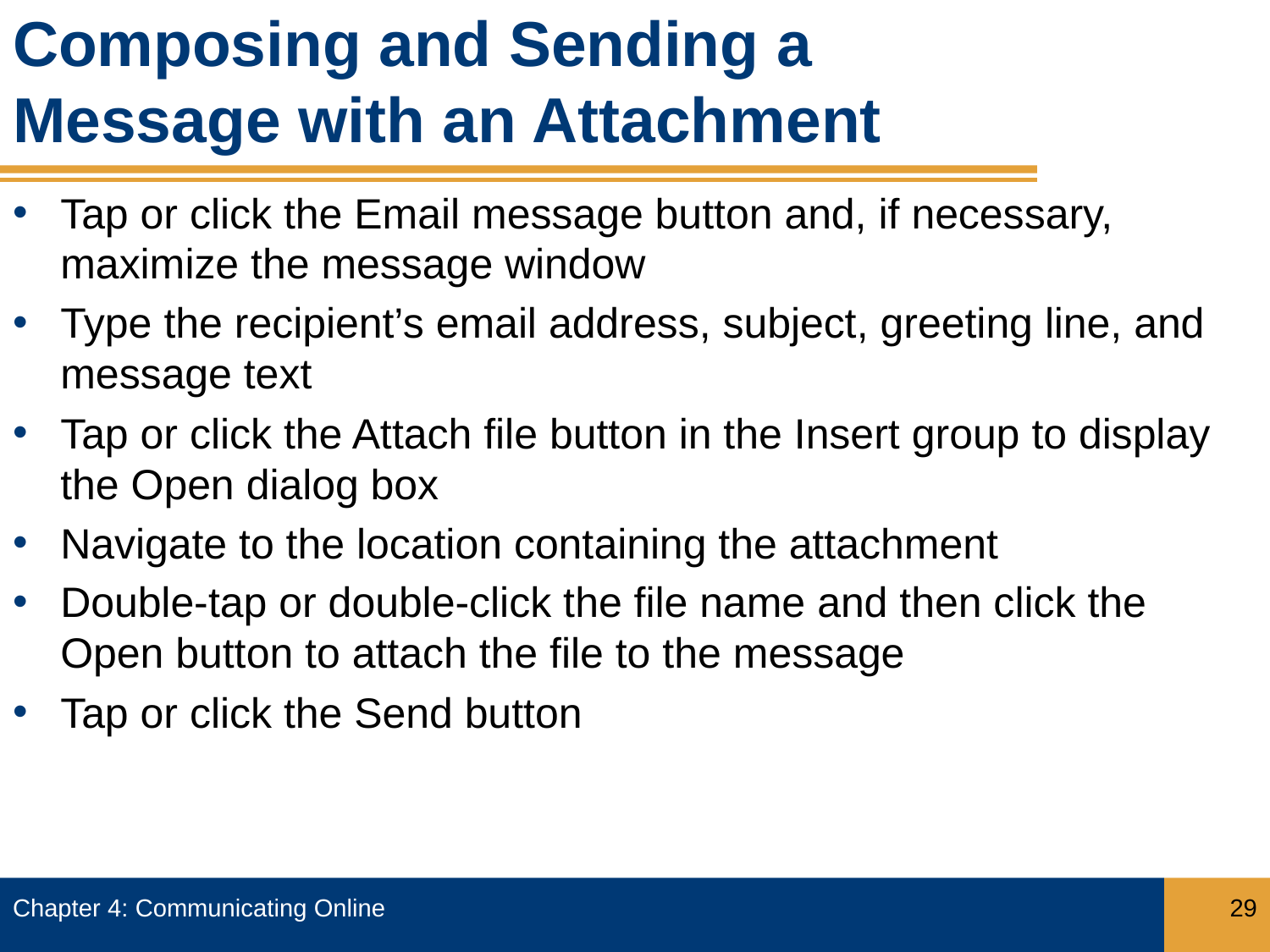

# Composing and Sending a Message with an Attachment
Tap or click the Email message button and, if necessary, maximize the message window
Type the recipient’s email address, subject, greeting line, and message text
Tap or click the Attach file button in the Insert group to display the Open dialog box
Navigate to the location containing the attachment
Double-tap or double-click the file name and then click the Open button to attach the file to the message
Tap or click the Send button
Chapter 4: Communicating Online
29